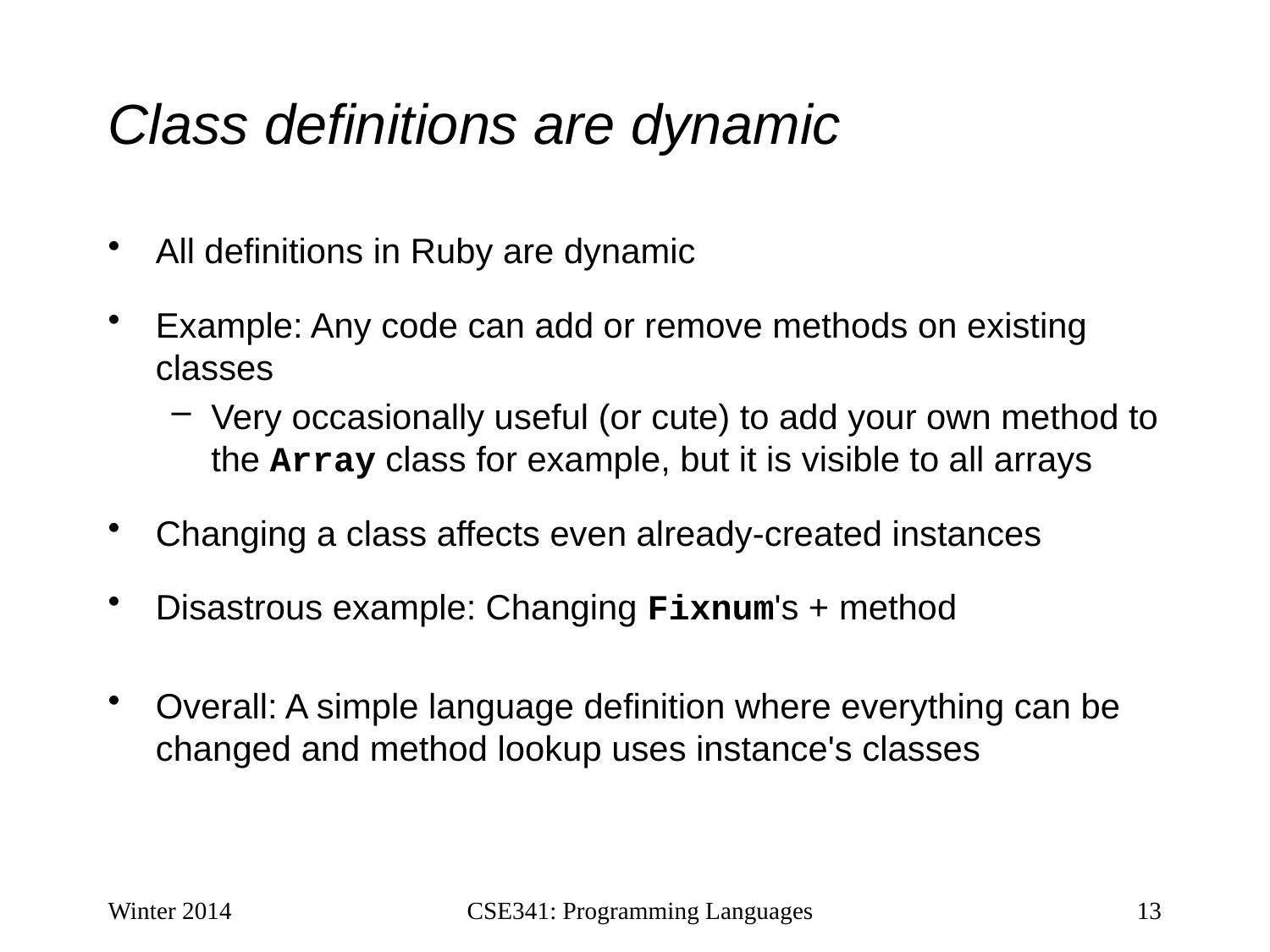

# Class definitions are dynamic
All definitions in Ruby are dynamic

Example: Any code can add or remove methods on existing classes
Very occasionally useful (or cute) to add your own method to the Array class for example, but it is visible to all arrays

Changing a class affects even already-created instances

Disastrous example: Changing Fixnum's + method

Overall: A simple language definition where everything can be changed and method lookup uses instance's classes
Winter 2014
CSE341: Programming Languages
13